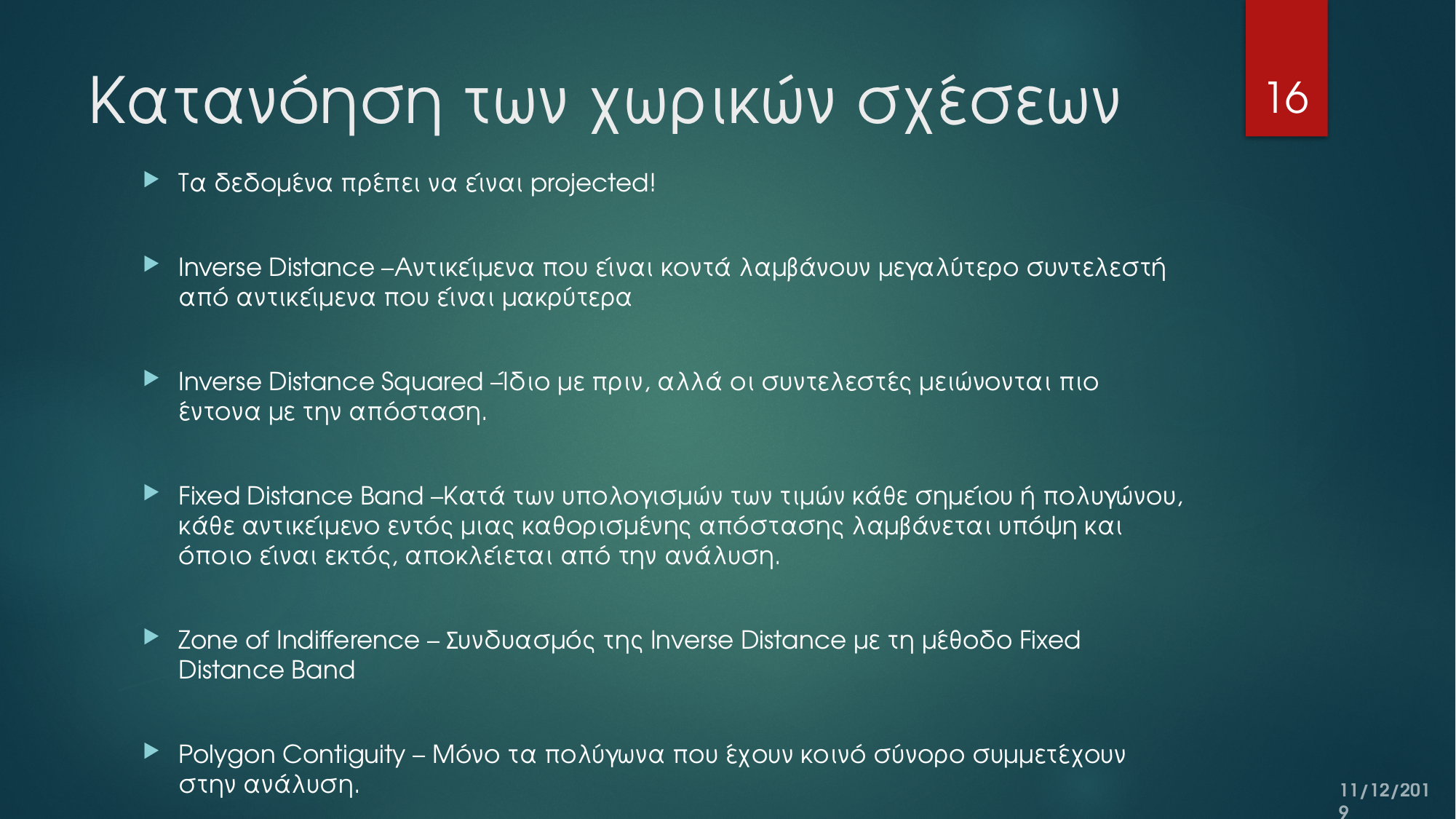

16
# Κατανόηση των χωρικών σχέσεων
Τα δεδομένα πρέπει να είναι projected!

Inverse Distance –Αντικείμενα που είναι κοντά λαμβάνουν μεγαλύτερο συντελεστή από αντικείμενα που είναι μακρύτερα

Inverse Distance Squared –Ίδιο με πριν, αλλά οι συντελεστές μειώνονται πιο έντονα με την απόσταση.

Fixed Distance Band –Κατά των υπολογισμών των τιμών κάθε σημείου ή πολυγώνου, κάθε αντικείμενο εντός μιας καθορισμένης απόστασης λαμβάνεται υπόψη και όποιο είναι εκτός, αποκλείεται από την ανάλυση.

Zone of Indifference – Συνδυασμός της Inverse Distance με τη μέθοδο Fixed Distance Band

Polygon Contiguity – Μόνο τα πολύγωνα που έχουν κοινό σύνορο συμμετέχουν στην ανάλυση.
11/12/2019